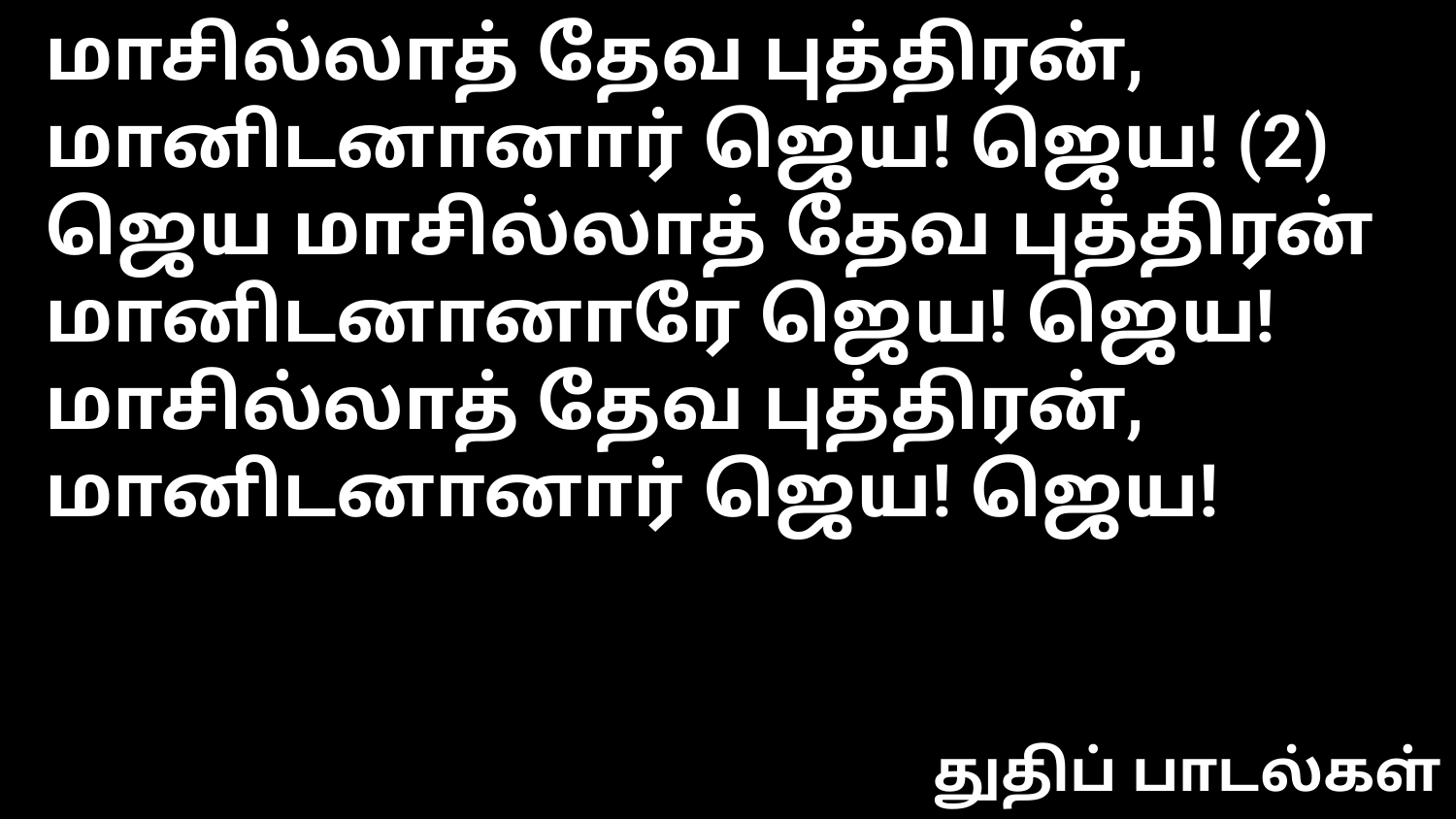

மாசில்லாத் தேவ புத்திரன், மானிடனானார் ஜெய! ஜெய! (2)
ஜெய மாசில்லாத் தேவ புத்திரன் மானிடனானாரே ஜெய! ஜெய!
மாசில்லாத் தேவ புத்திரன், மானிடனானார் ஜெய! ஜெய!

துதிப் பாடல்கள்